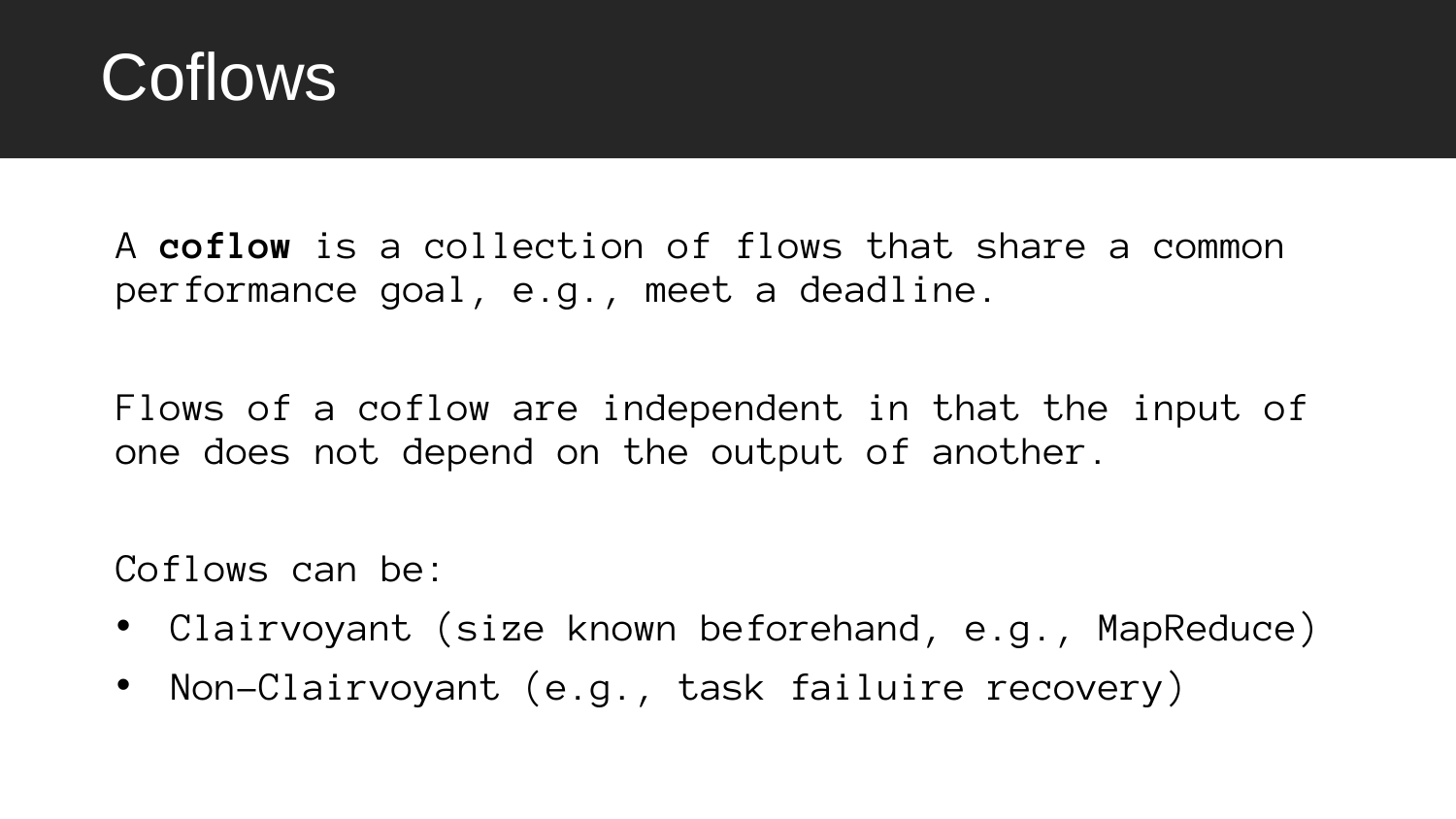

# Coflows
A coflow is a collection of flows that share a common performance goal, e.g., meet a deadline.

Flows of a coflow are independent in that the input of one does not depend on the output of another.

Coflows can be:
Clairvoyant (size known beforehand, e.g., MapReduce)
Non-Clairvoyant (e.g., task failuire recovery)